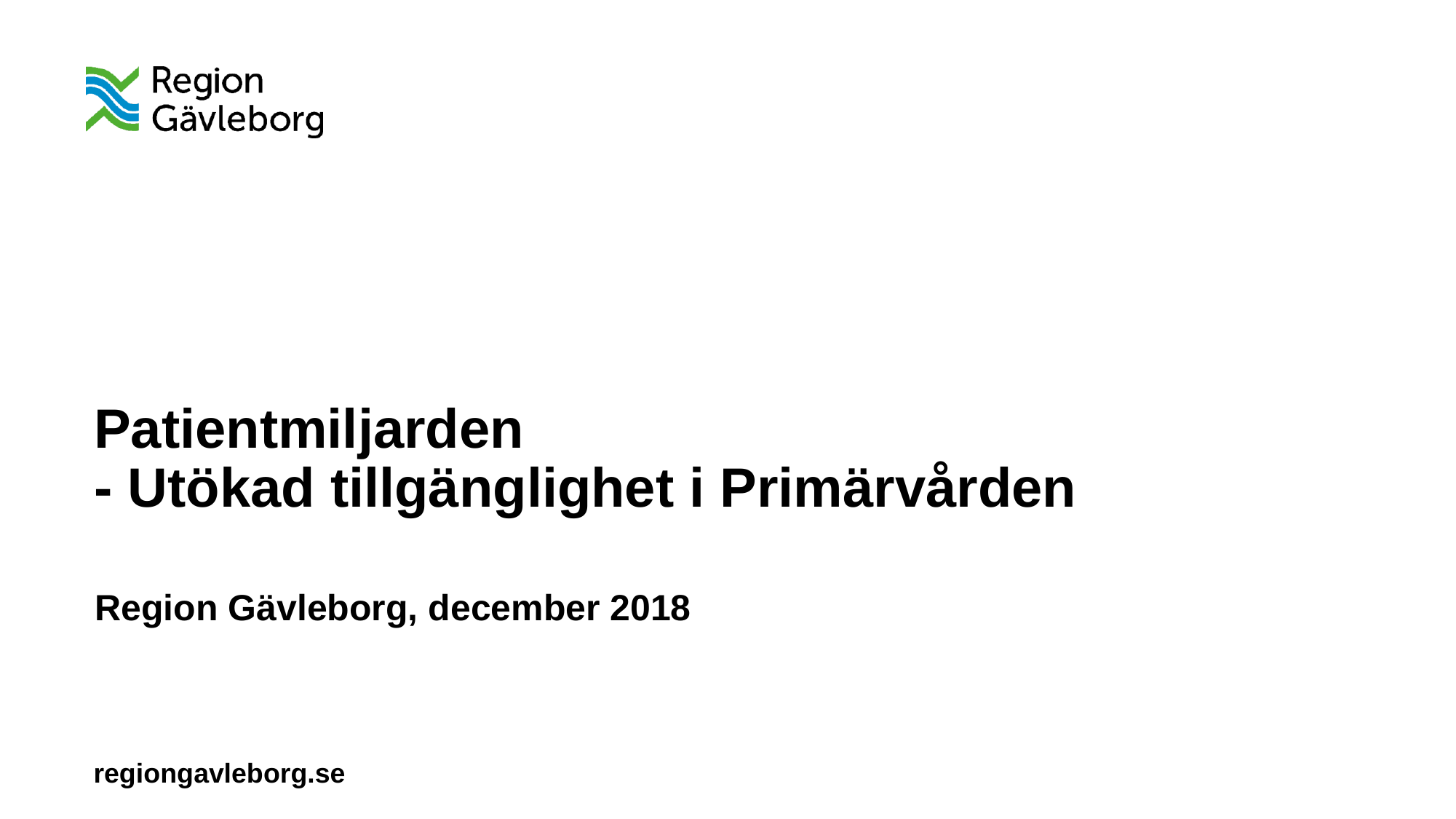

# Patientmiljarden - Utökad tillgänglighet i Primärvården
Region Gävleborg, december 2018